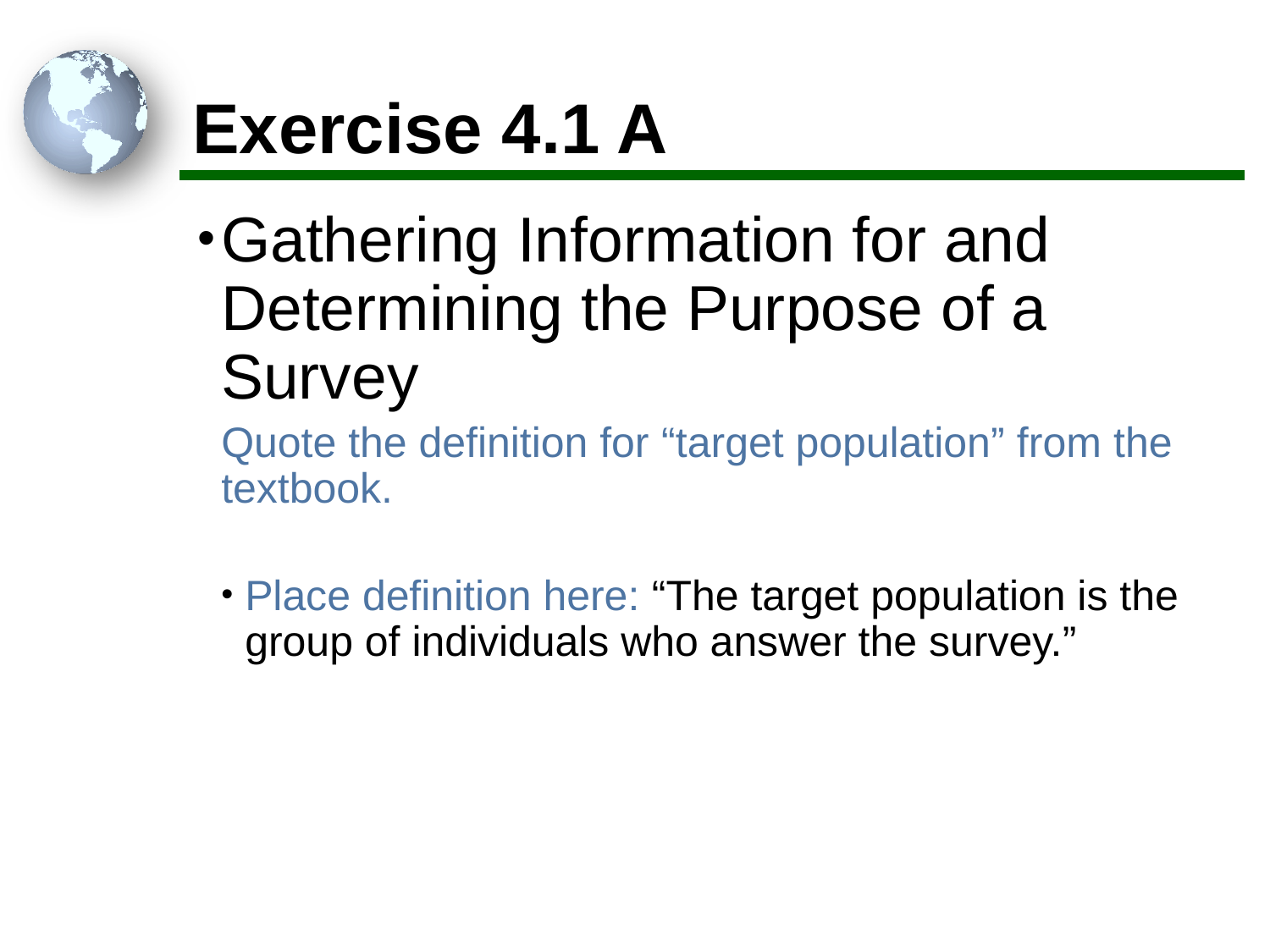

# Exercise 4.1 A
Gathering Information for and Determining the Purpose of a Survey
Quote the definition for “target population” from the textbook.

Place definition here: “The target population is the group of individuals who answer the survey.”